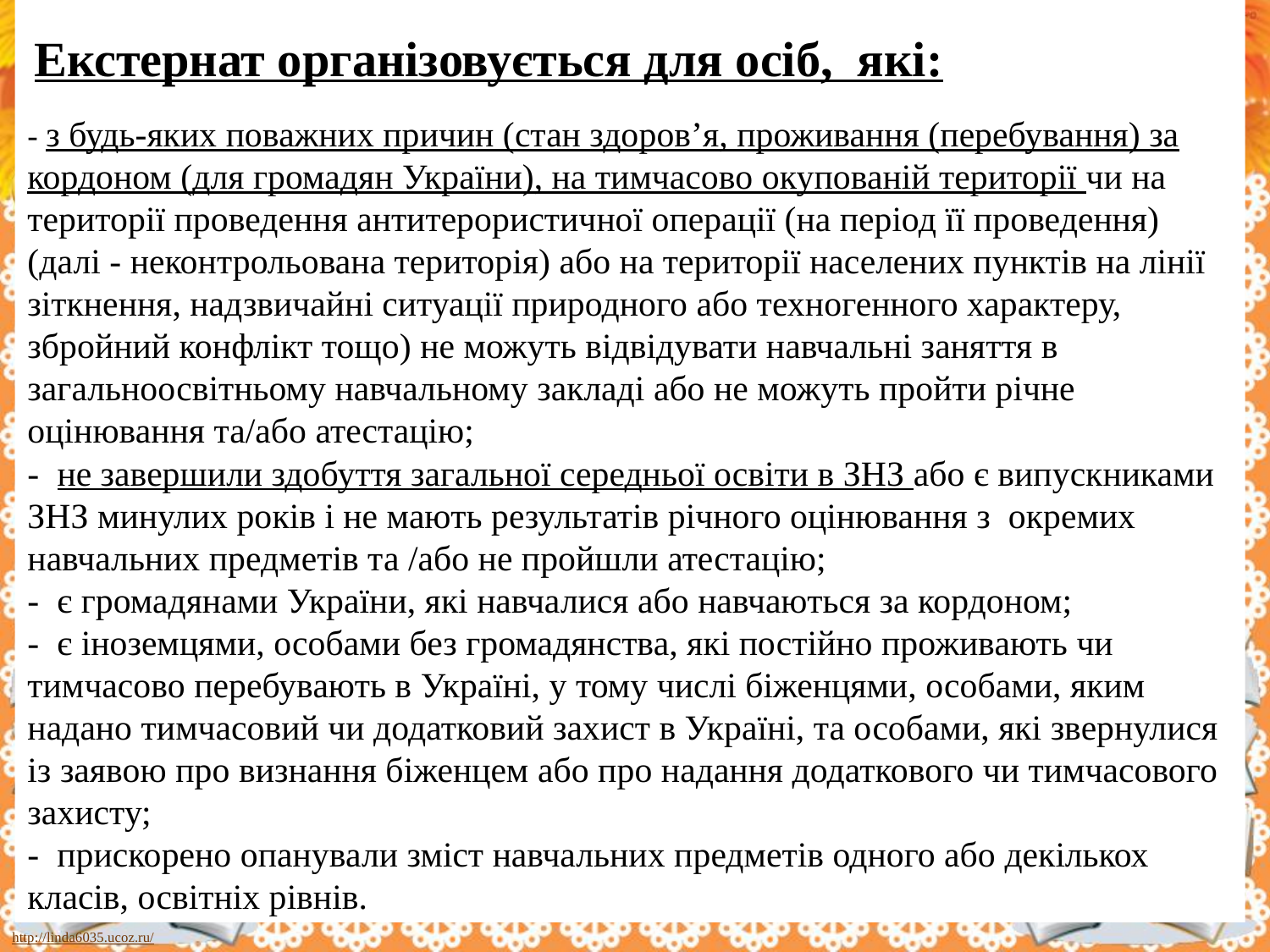

Екстернат організовується для осіб,  які:

- з будь-яких поважних причин (стан здоров’я, проживання (перебування) за кордоном (для громадян України), на тимчасово окупованій території чи на території проведення антитерористичної операції (на період її проведення) (далі - неконтрольована територія) або на території населених пунктів на лінії зіткнення, надзвичайні ситуації природного або техногенного характеру, збройний конфлікт тощо) не можуть відвідувати навчальні заняття в загальноосвітньому навчальному закладі або не можуть пройти річне оцінювання та/або атестацію;
-  не завершили здобуття загальної середньої освіти в ЗНЗ або є випускниками ЗНЗ минулих років і не мають результатів річного оцінювання з  окремих навчальних предметів та /або не пройшли атестацію;
-  є громадянами України, які навчалися або навчаються за кордоном;
-  є іноземцями, особами без громадянства, які постійно проживають чи тимчасово перебувають в Україні, у тому числі біженцями, особами, яким надано тимчасовий чи додатковий захист в Україні, та особами, які звернулися із заявою про визнання біженцем або про надання додаткового чи тимчасового захисту;
-  прискорено опанували зміст навчальних предметів одного або декількох класів, освітніх рівнів.